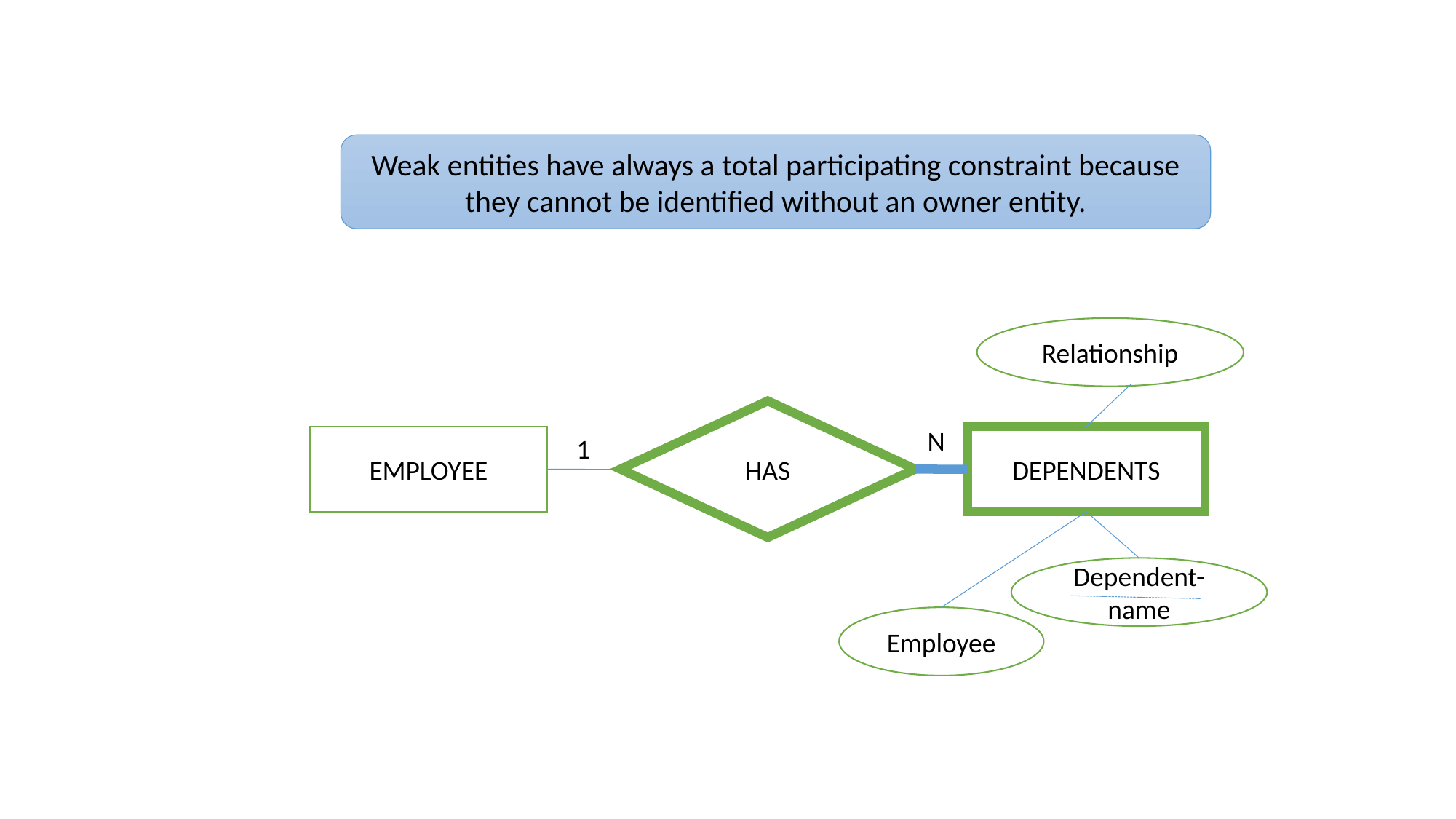

Weak entities have always a total participating constraint because they cannot be identified without an owner entity.
Relationship
HAS
EMPLOYEE
DEPENDENTS
N
1
Dependent-name
Employee